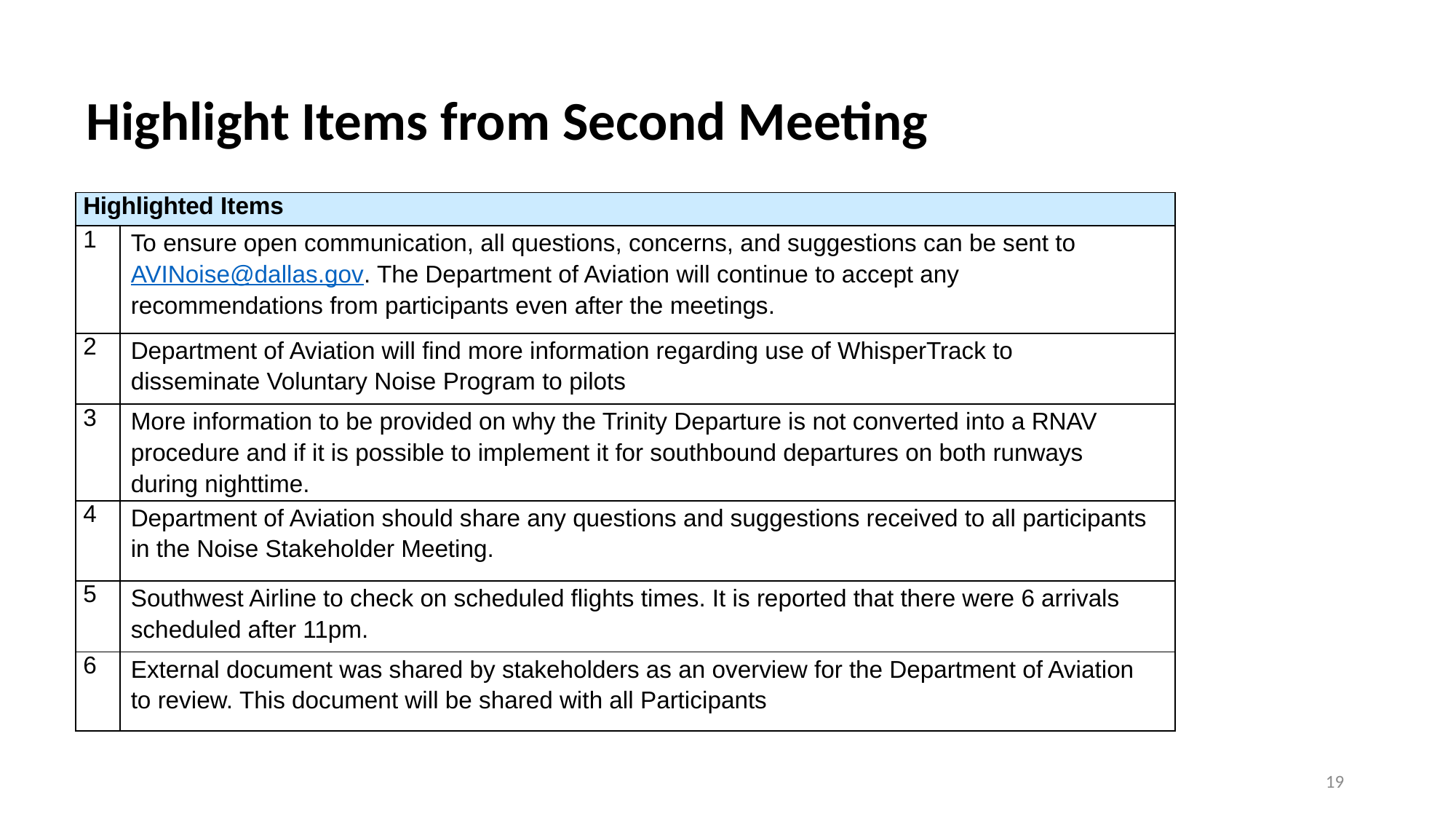

# Highlight Items from Second Meeting
| Highlighted Items |  |
| --- | --- |
| 1 | To ensure open communication, all questions, concerns, and suggestions can be sent to AVINoise@dallas.gov. The Department of Aviation will continue to accept any recommendations from participants even after the meetings. |
| 2 | Department of Aviation will find more information regarding use of WhisperTrack to disseminate Voluntary Noise Program to pilots |
| 3 | More information to be provided on why the Trinity Departure is not converted into a RNAV procedure and if it is possible to implement it for southbound departures on both runways during nighttime. |
| 4 | Department of Aviation should share any questions and suggestions received to all participants in the Noise Stakeholder Meeting. |
| 5 | Southwest Airline to check on scheduled flights times. It is reported that there were 6 arrivals scheduled after 11pm. |
| 6 | External document was shared by stakeholders as an overview for the Department of Aviation to review. This document will be shared with all Participants |
19